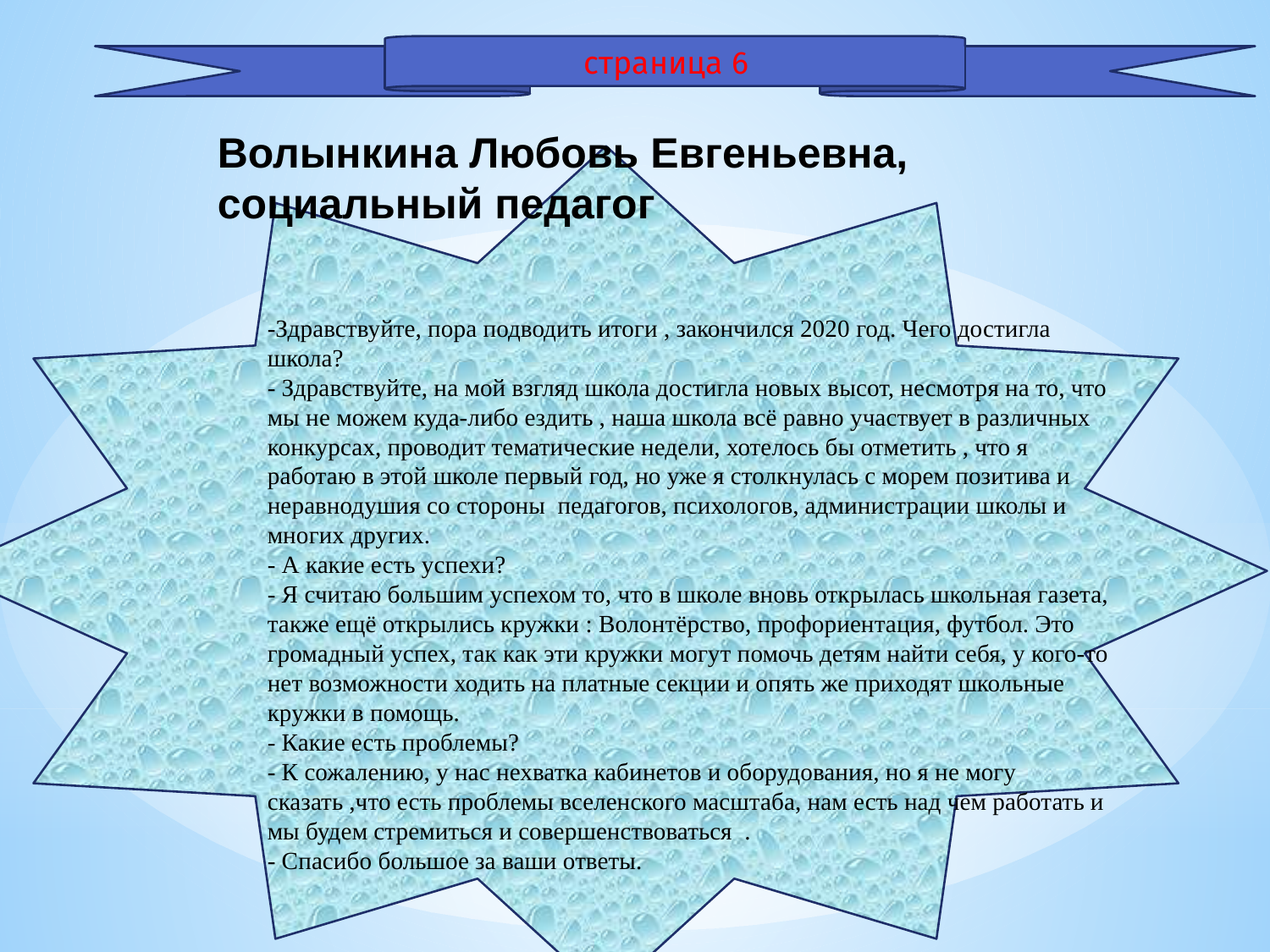

страница 6

Волынкина Любовь Евгеньевна, социальный педагог

-Здравствуйте, пора подводить итоги , закончился 2020 год. Чего достигла школа?
- Здравствуйте, на мой взгляд школа достигла новых высот, несмотря на то, что мы не можем куда-либо ездить , наша школа всё равно участвует в различных конкурсах, проводит тематические недели, хотелось бы отметить , что я работаю в этой школе первый год, но уже я столкнулась с морем позитива и неравнодушия со стороны  педагогов, психологов, администрации школы и многих других.
- А какие есть успехи?
- Я считаю большим успехом то, что в школе вновь открылась школьная газета, также ещё открылись кружки : Волонтёрство, профориентация, футбол. Это громадный успех, так как эти кружки могут помочь детям найти себя, у кого-то нет возможности ходить на платные секции и опять же приходят школьные кружки в помощь.
- Какие есть проблемы?
- К сожалению, у нас нехватка кабинетов и оборудования, но я не могу сказать ,что есть проблемы вселенского масштаба, нам есть над чем работать и мы будем стремиться и совершенствоваться  .
- Спасибо большое за ваши ответы.
#